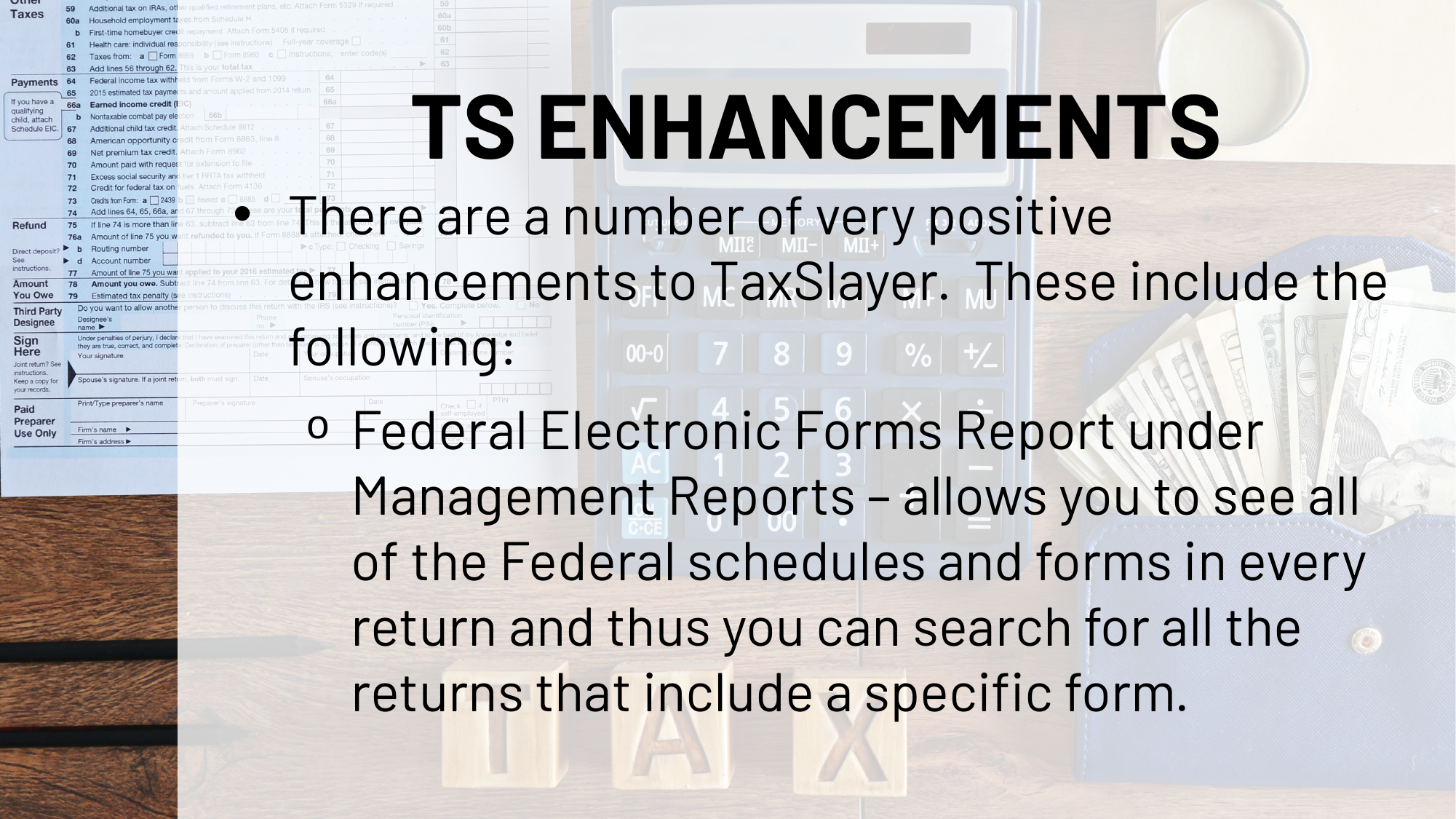

# TS ENHANCEMENTS
There are a number of very positive enhancements to TaxSlayer.  These include the following:
Federal Electronic Forms Report under Management Reports – allows you to see all of the Federal schedules and forms in every return and thus you can search for all the returns that include a specific form.